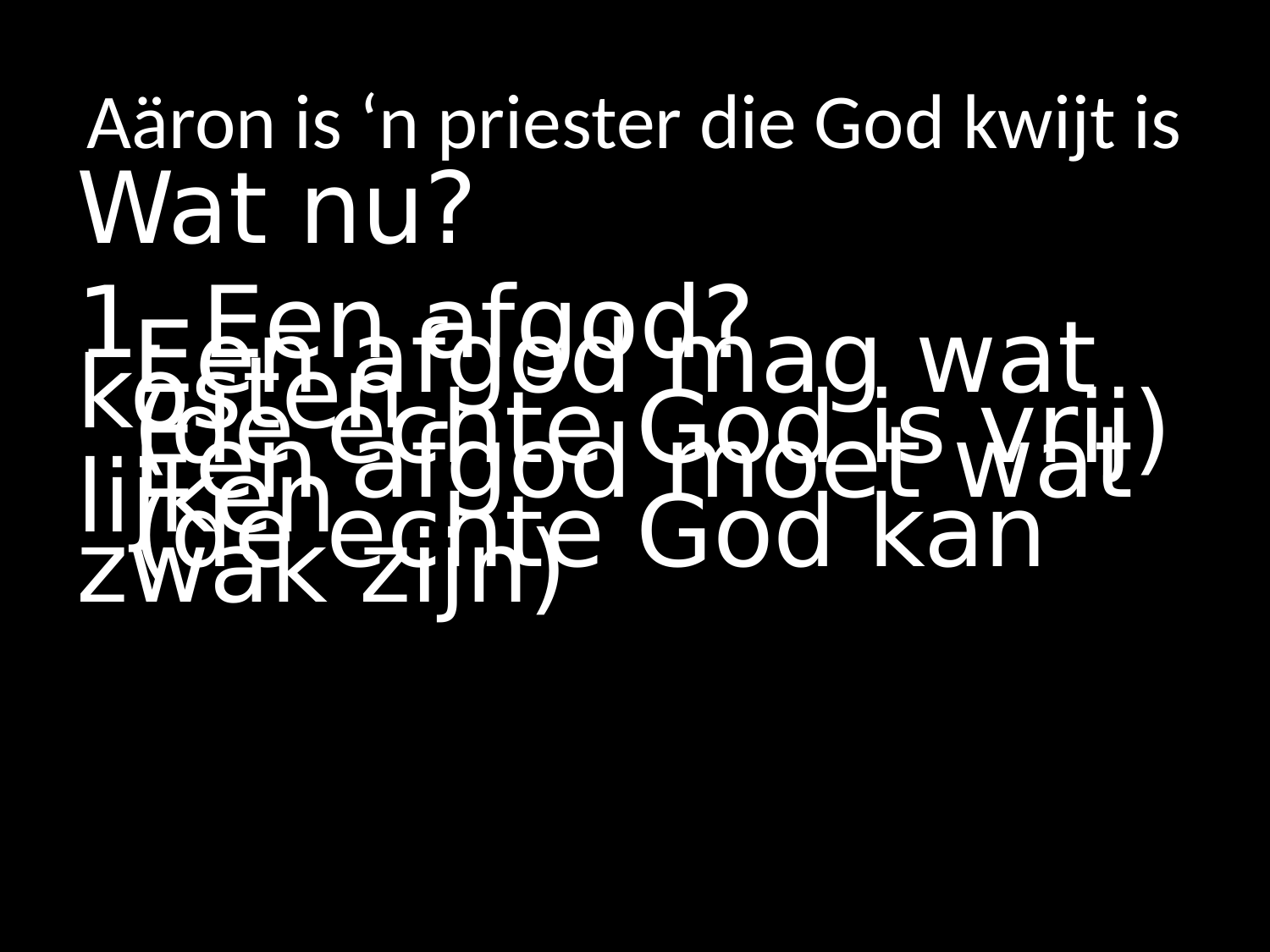

# Aäron is ‘n priester die God kwijt is
Wat nu?

1. Een afgod?
	Een afgod mag wat kosten
 	(de echte God is vrij)
	Een afgod moet wat lijken
	(de echte God kan zwak zijn)